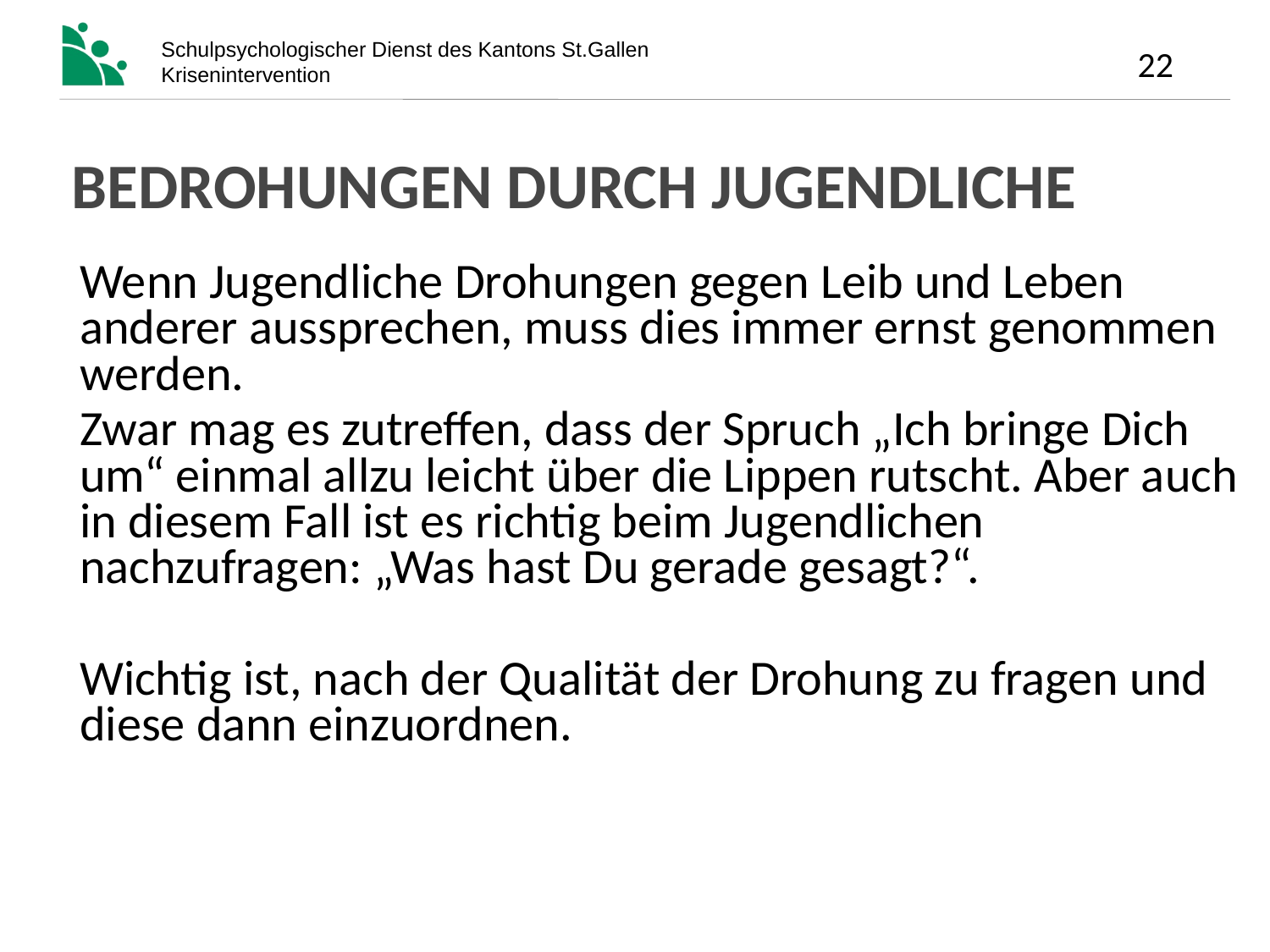

# Bedrohungen durch Jugendliche
Wenn Jugendliche Drohungen gegen Leib und Leben anderer aussprechen, muss dies immer ernst genommen werden.
Zwar mag es zutreffen, dass der Spruch „Ich bringe Dich um“ einmal allzu leicht über die Lippen rutscht. Aber auch in diesem Fall ist es richtig beim Jugendlichen nachzufragen: „Was hast Du gerade gesagt?“.

Wichtig ist, nach der Qualität der Drohung zu fragen und diese dann einzuordnen.